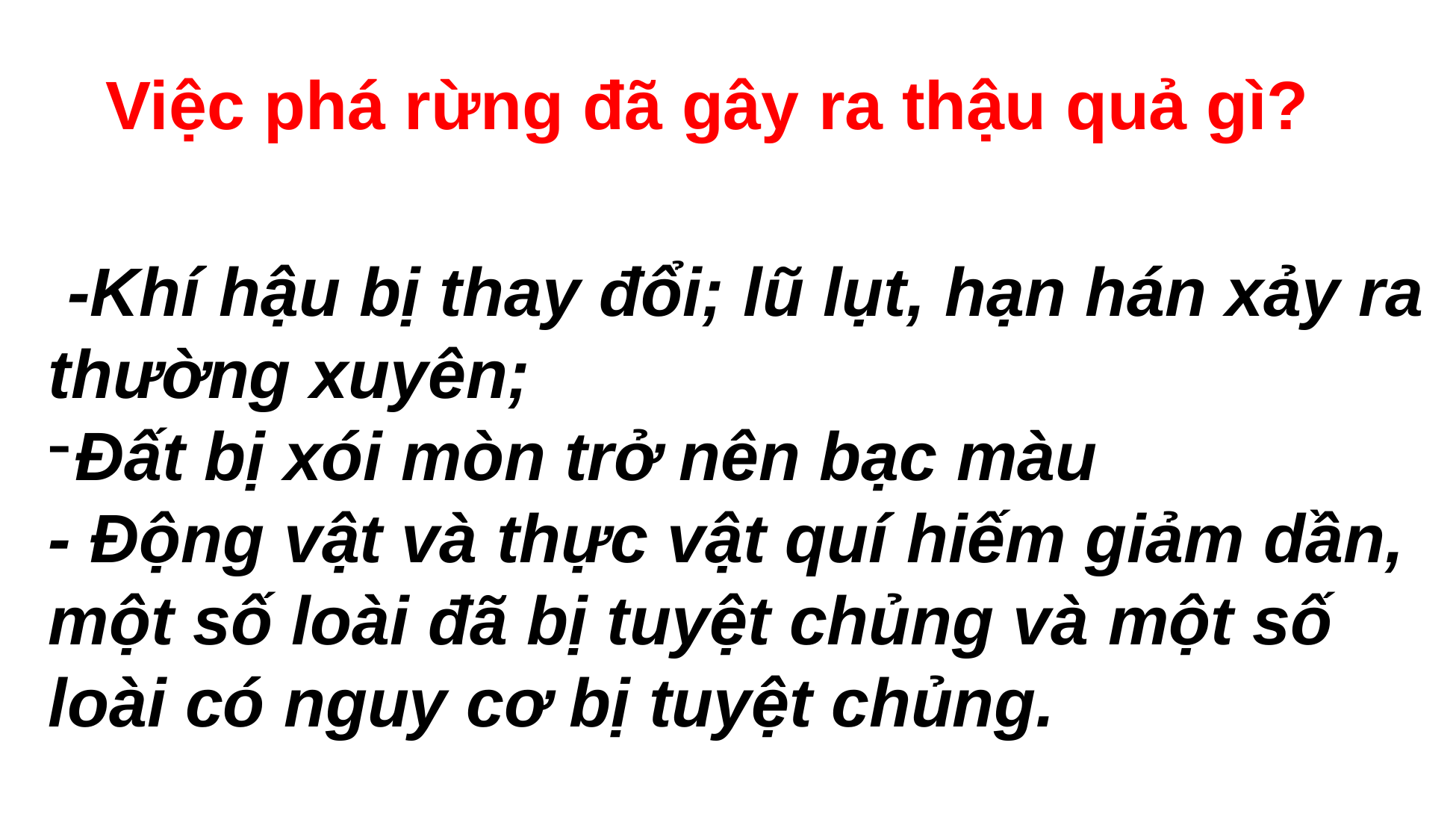

Việc phá rừng đã gây ra thậu quả gì?
 -Khí hậu bị thay đổi; lũ lụt, hạn hán xảy ra thường xuyên;
Đất bị xói mòn trở nên bạc màu
- Động vật và thực vật quí hiếm giảm dần, một số loài đã bị tuyệt chủng và một số loài có nguy cơ bị tuyệt chủng.